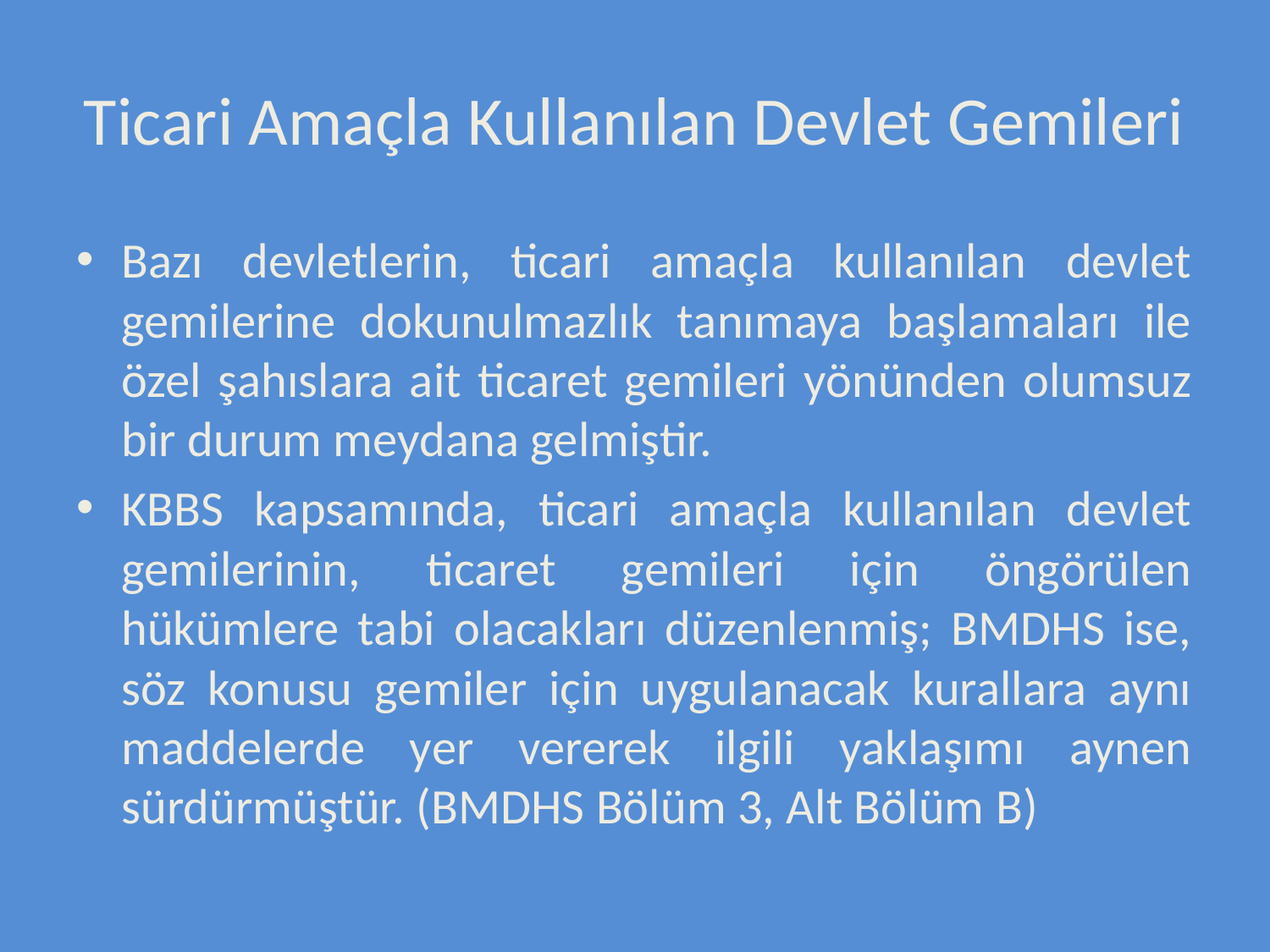

# Ticari Amaçla Kullanılan Devlet Gemileri
Bazı devletlerin, ticari amaçla kullanılan devlet gemilerine dokunulmazlık tanımaya başlamaları ile özel şahıslara ait ticaret gemileri yönünden olumsuz bir durum meydana gelmiştir.
KBBS kapsamında, ticari amaçla kullanılan devlet gemilerinin, ticaret gemileri için öngörülen hükümlere tabi olacakları düzenlenmiş; BMDHS ise, söz konusu gemiler için uygulanacak kurallara aynı maddelerde yer vererek ilgili yaklaşımı aynen sürdürmüştür. (BMDHS Bölüm 3, Alt Bölüm B)